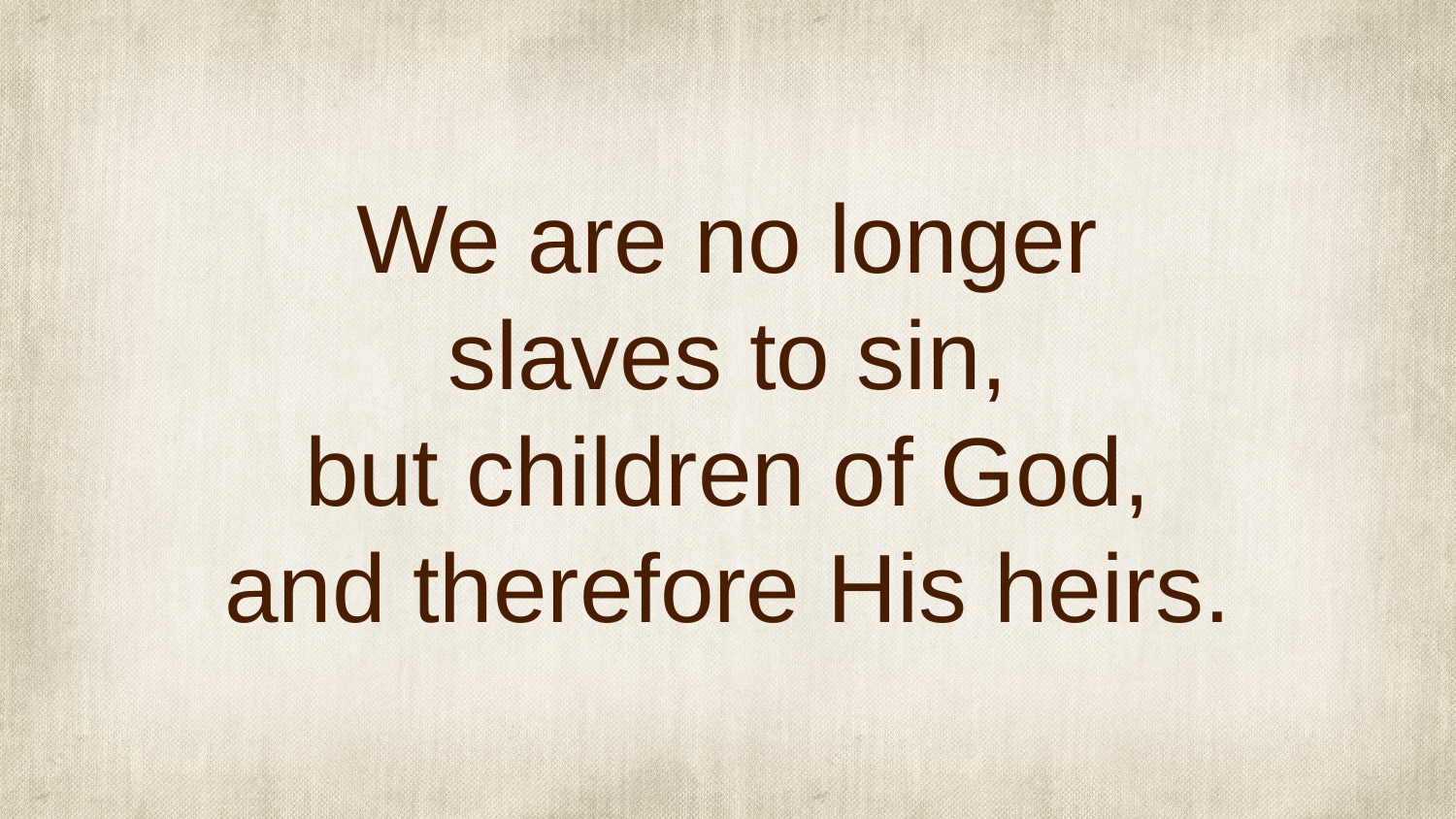

# We are no longer slaves to sin, but children of God, and therefore His heirs.